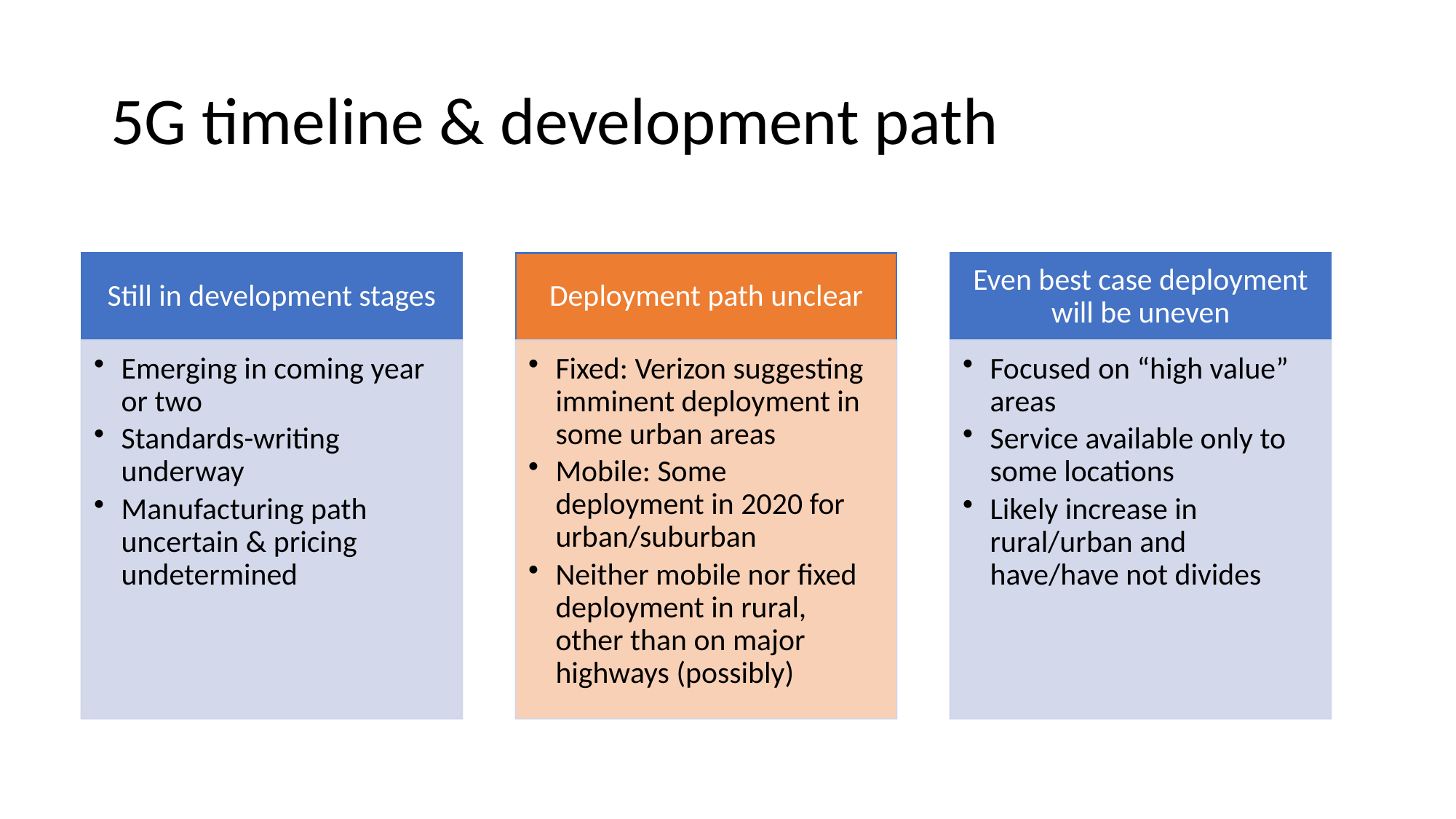

# 5G timeline & development path
Still in development stages
Emerging in coming year or two
Standards-writing underway
Manufacturing path uncertain & pricing undetermined
Deployment path unclear
Fixed: Verizon suggesting imminent deployment in some urban areas
Mobile: Some deployment in 2020 for urban/suburban
Neither mobile nor fixed deployment in rural, other than on major highways (possibly)
Even best case deployment will be uneven
Focused on “high value” areas
Service available only to some locations
Likely increase in rural/urban and have/have not divides